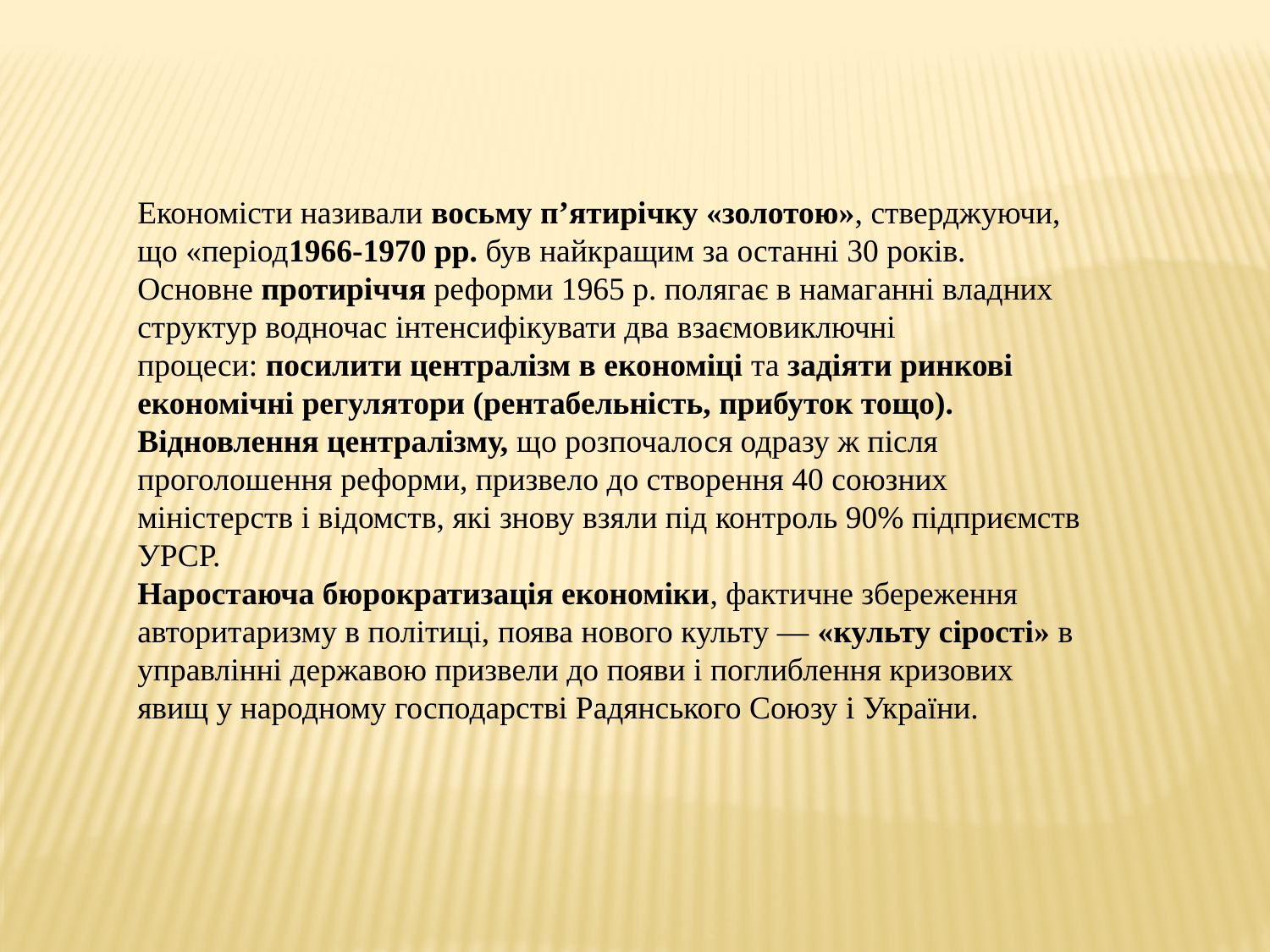

Економісти називали восьму п’ятирічку «золотою», стверджуючи, що «період1966-1970 pp. був найкращим за останні 30 років.
Основне протиріччя реформи 1965 р. полягає в намаганні владних структур водночас інтенсифікувати два взаємовиключні процеси: посилити централізм в економіці та задіяти ринкові економічні регулятори (рентабельність, прибуток тощо).
Відновлення централізму, що розпочалося одразу ж після проголошення реформи, призвело до створення 40 союзних міністерств і відомств, які знову взяли під контроль 90% підприємств УРСР.
Наростаюча бюрократизація економіки, фактичне збереження авторитаризму в політиці, поява нового культу — «культу сірості» в управлінні державою призвели до появи і поглиблення кризових явищ у народному господарстві Радянського Союзу і України.